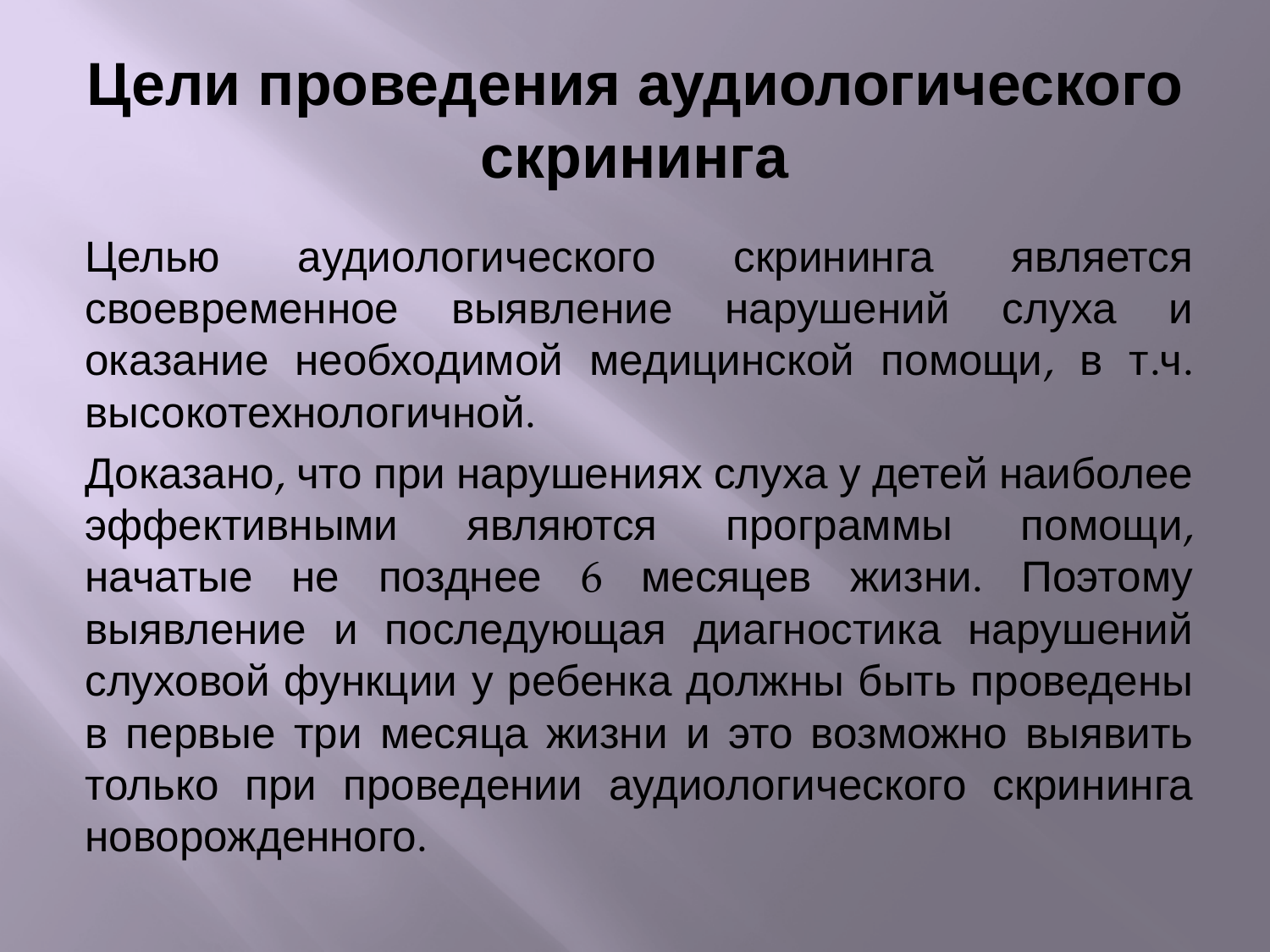

# Цели проведения аудиологического скрининга
		Целью аудиологического скрининга является своевременное выявление нарушений слуха и оказание необходимой медицинской помощи, в т.ч. высокотехнологичной.
		Доказано, что при нарушениях слуха у детей наиболее эффективными являются программы помощи, начатые не позднее 6 месяцев жизни. Поэтому выявление и последующая диагностика нарушений слуховой функции у ребенка должны быть проведены в первые три месяца жизни и это возможно выявить только при проведении аудиологического скрининга новорожденного.